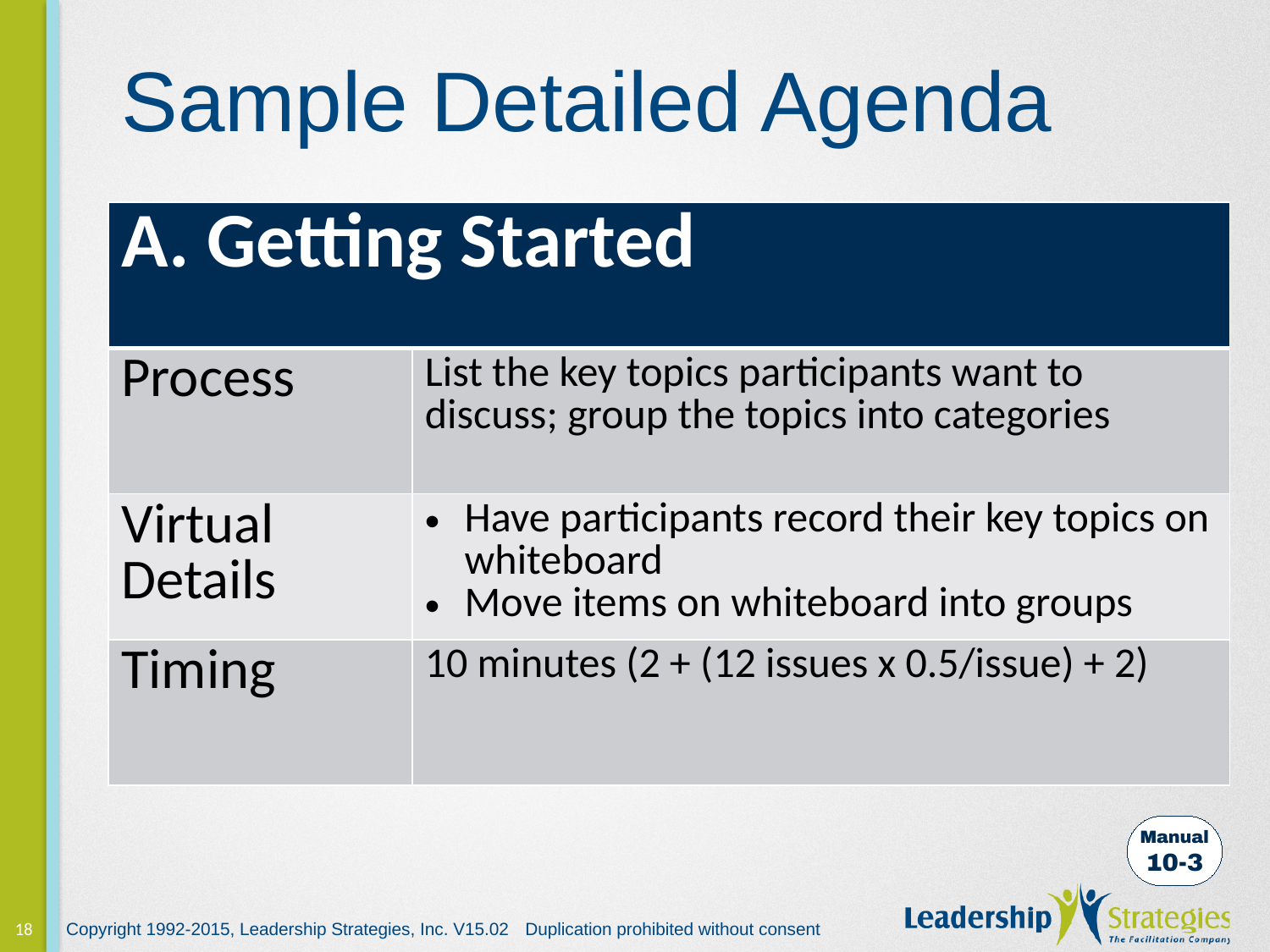

# Sample Detailed Agenda
| A. Getting Started |  |
| --- | --- |
| Process | List the key topics participants want to discuss; group the topics into categories |
| Virtual Details | Have participants record their key topics on whiteboard Move items on whiteboard into groups |
| Timing | 10 minutes (2 + (12 issues x 0.5/issue) + 2) |
Manual
10-3